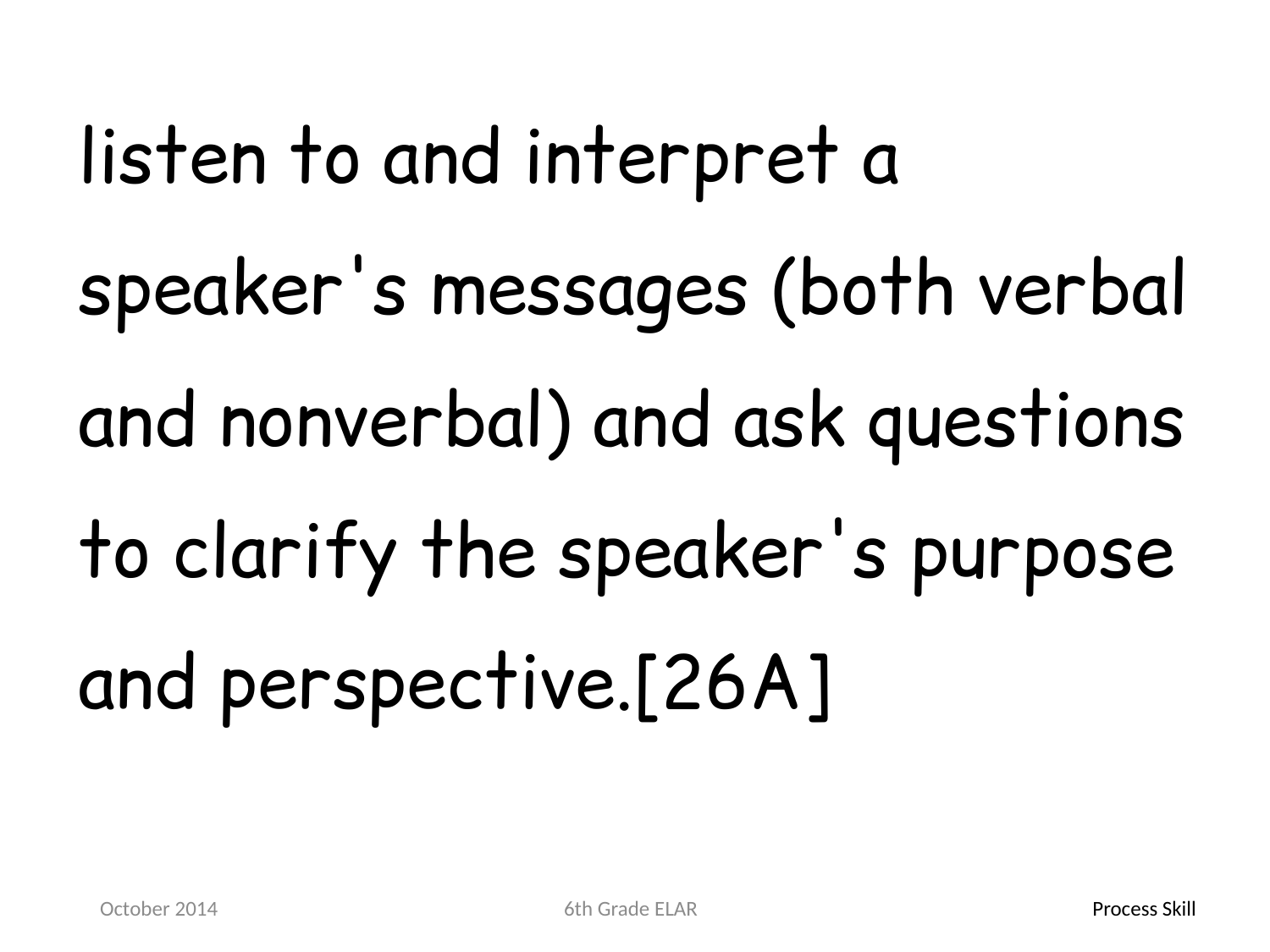

listen to and interpret a speaker's messages (both verbal and nonverbal) and ask questions to clarify the speaker's purpose and perspective.[26A]
October 2014
6th Grade ELAR